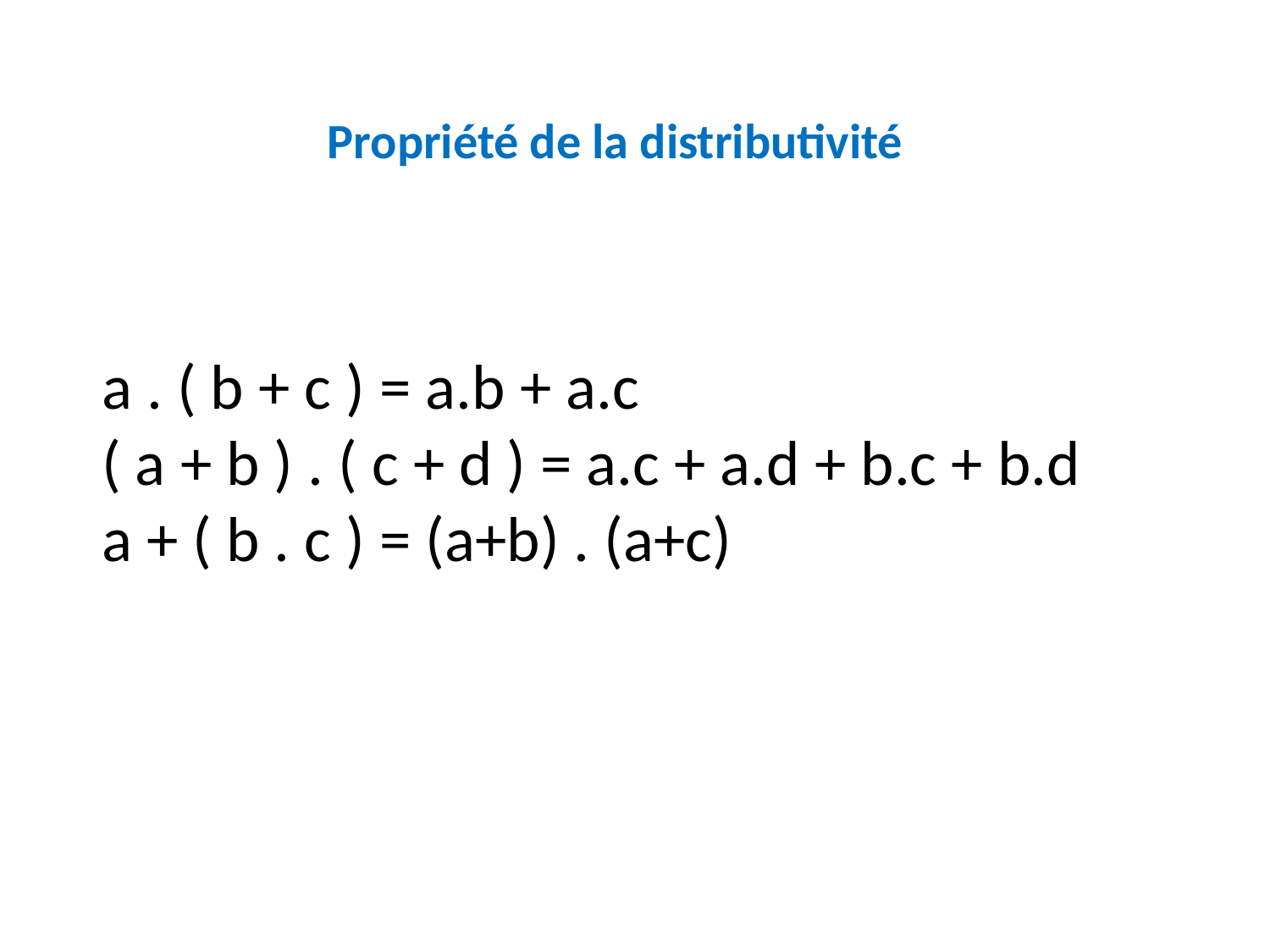

Propriété de la distributivité

a . ( b + c ) = a.b + a.c
( a + b ) . ( c + d ) = a.c + a.d + b.c + b.d
a + ( b . c ) = (a+b) . (a+c)